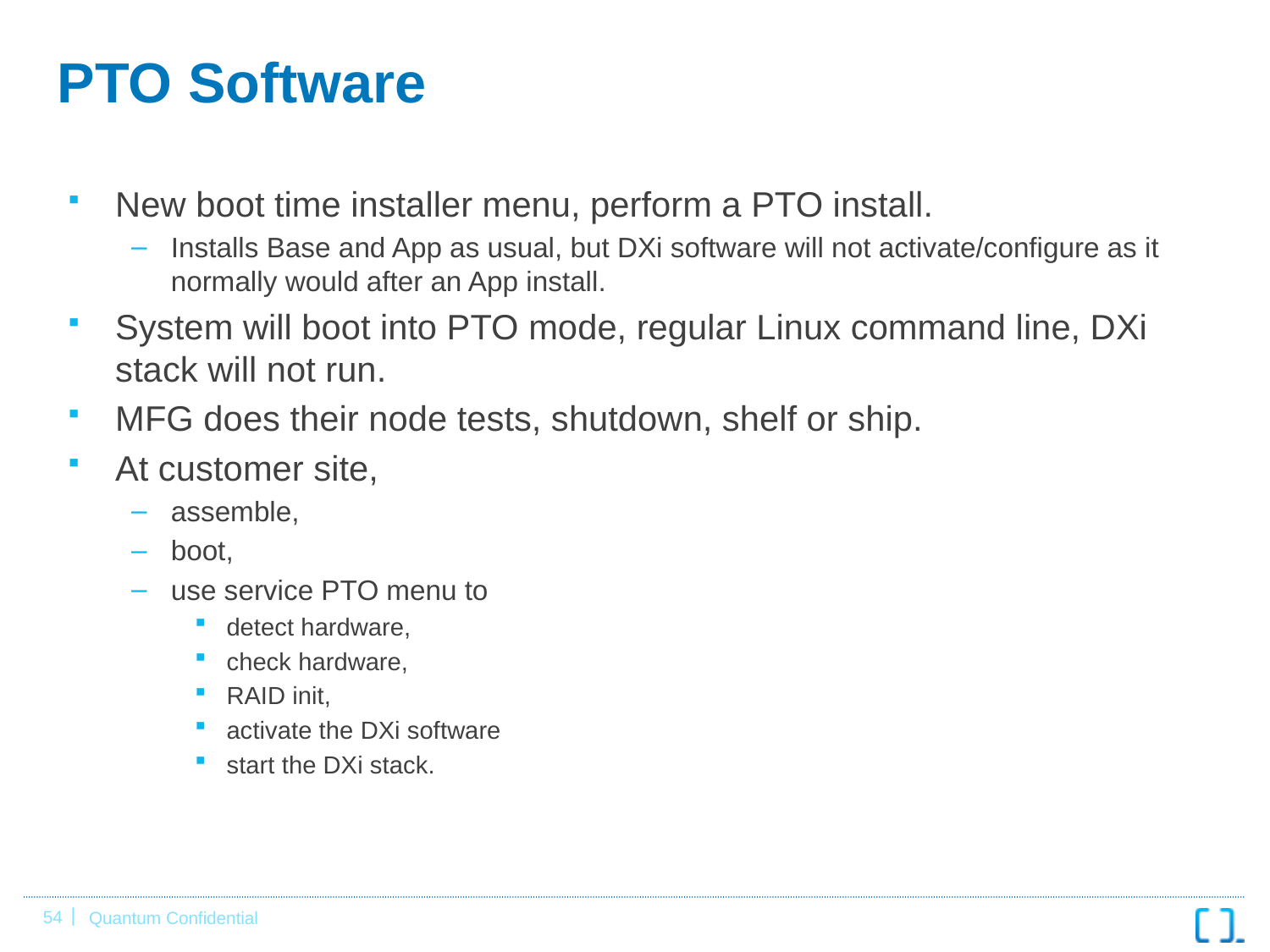

# PTO Software
New boot time installer menu, perform a PTO install.
Installs Base and App as usual, but DXi software will not activate/configure as it normally would after an App install.
System will boot into PTO mode, regular Linux command line, DXi stack will not run.
MFG does their node tests, shutdown, shelf or ship.
At customer site,
assemble,
boot,
use service PTO menu to
detect hardware,
check hardware,
RAID init,
activate the DXi software
start the DXi stack.